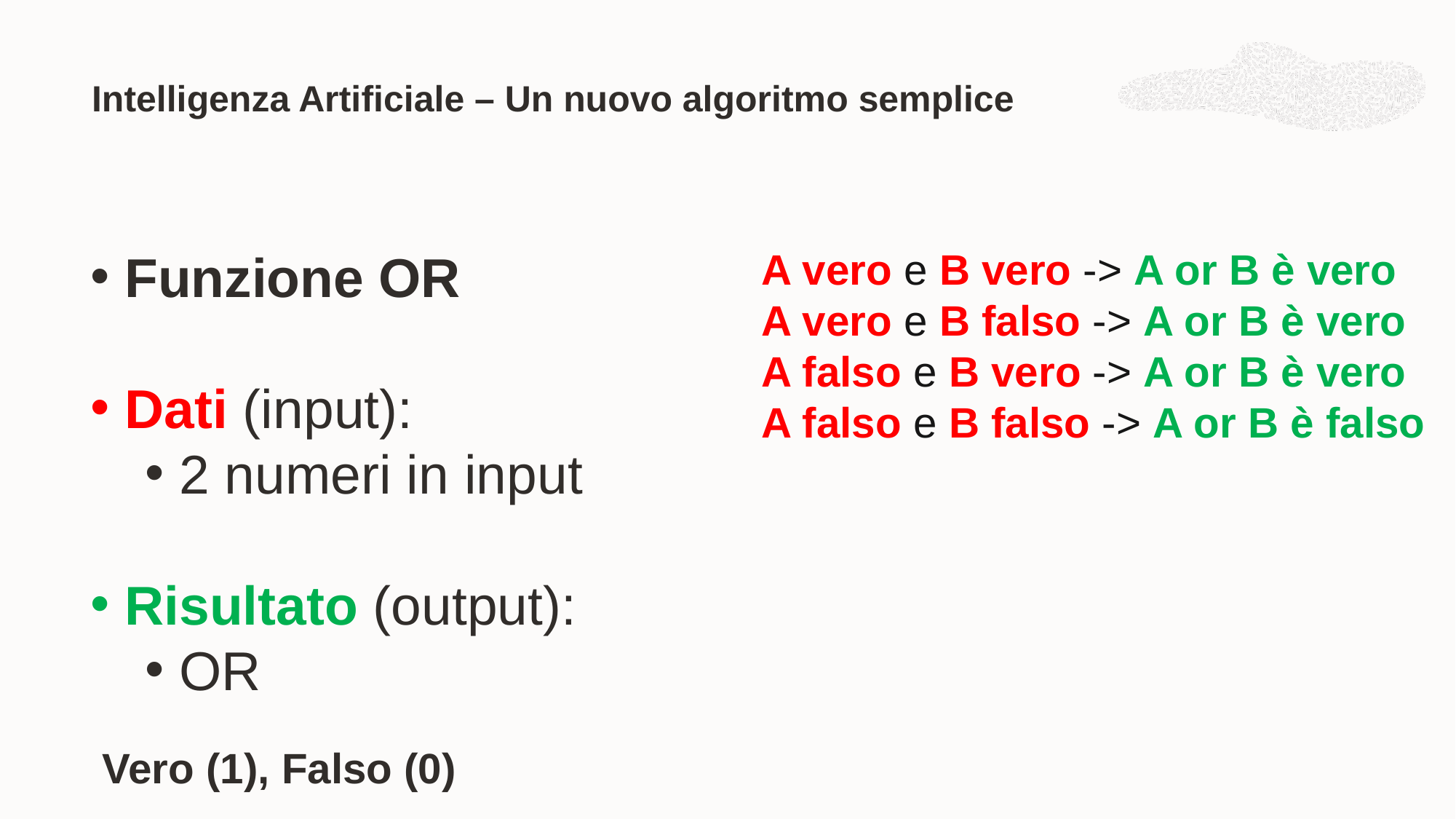

Intelligenza Artificiale – Un nuovo algoritmo semplice
Funzione OR

Dati (input):
2 numeri in input

Risultato (output):
OR

A vero e B vero -> A or B è vero
A vero e B falso -> A or B è vero
A falso e B vero -> A or B è vero
A falso e B falso -> A or B è falso
Vero (1), Falso (0)